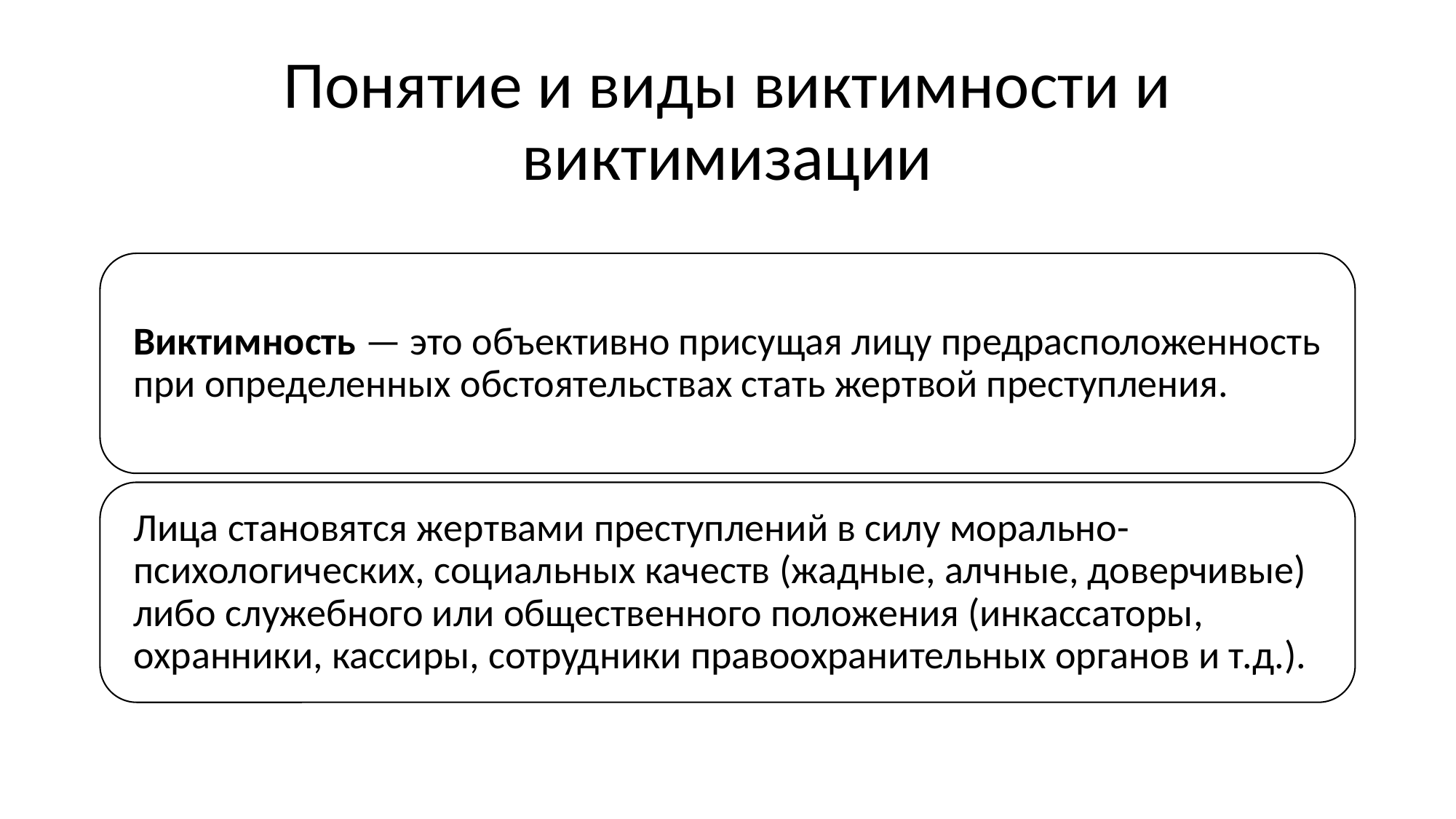

# Понятие и виды виктимности и виктимизации
Виктимность — это объективно присущая лицу предрасположенность при определенных обстоятельствах стать жертвой преступления.
Лица становятся жертвами преступлений в силу морально-психологических, социальных качеств (жадные, алчные, доверчивые) либо служебного или общественного положения (инкассаторы, охранники, кассиры, сотрудники правоохранительных органов и т.д.).